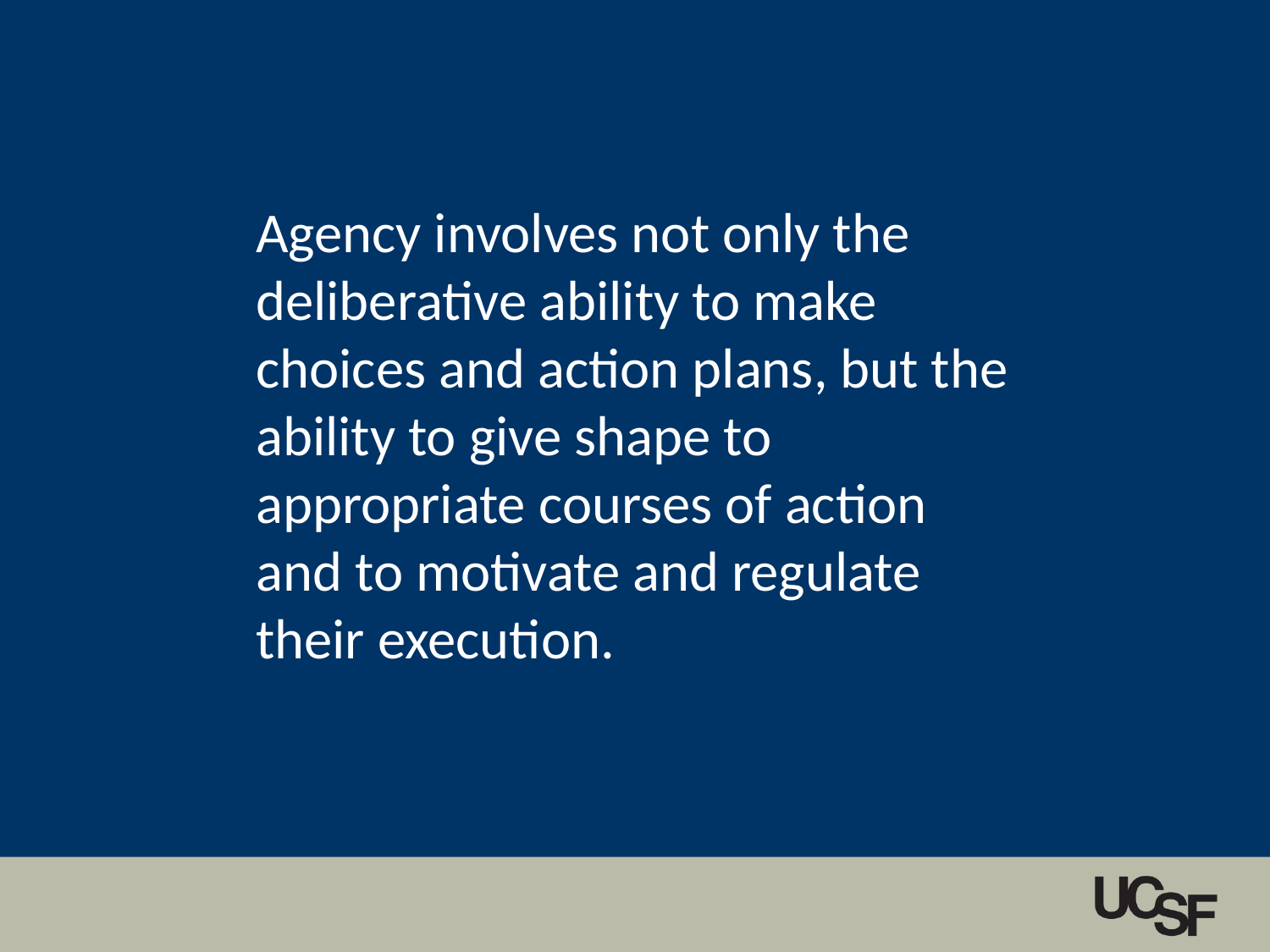

Agency involves not only the deliberative ability to make choices and action plans, but the ability to give shape to appropriate courses of action and to motivate and regulate their execution.